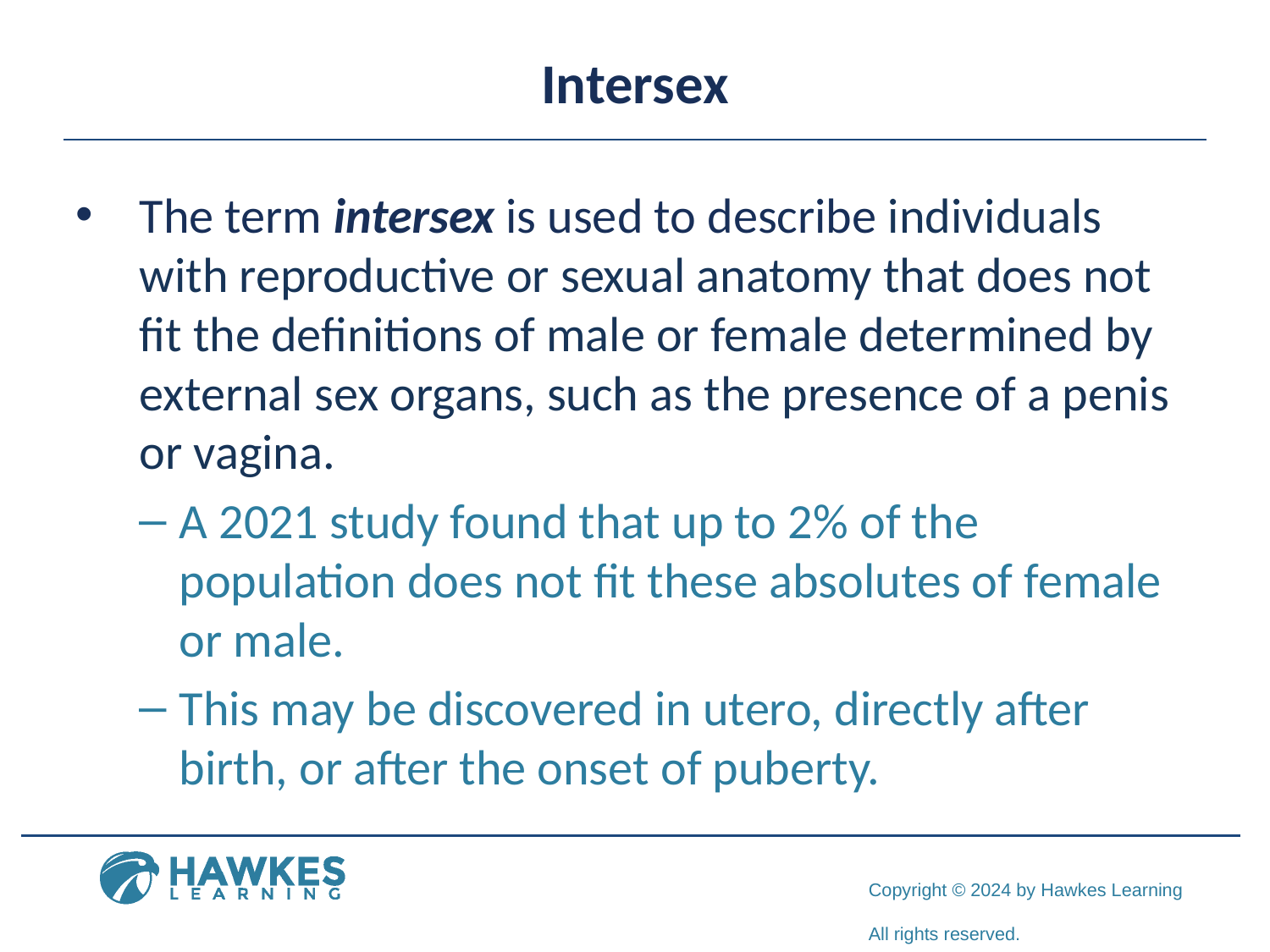

# Intersex
The term intersex is used to describe individuals with reproductive or sexual anatomy that does not fit the definitions of male or female determined by external sex organs, such as the presence of a penis or vagina.
A 2021 study found that up to 2% of the population does not fit these absolutes of female or male.
This may be discovered in utero, directly after birth, or after the onset of puberty.